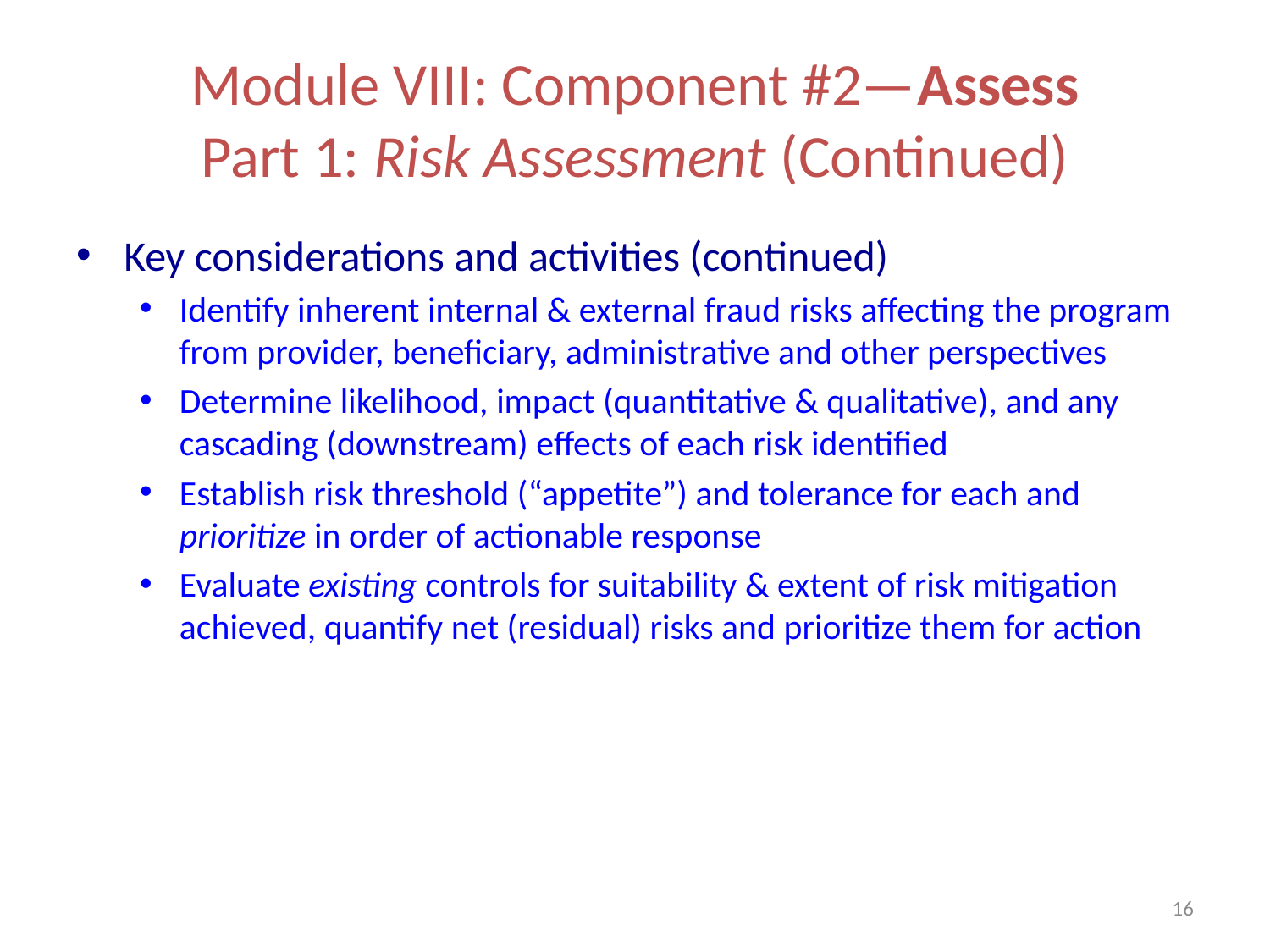

# Module VIII: Component #2—Assess Part 1: Risk Assessment (Continued)
Key considerations and activities (continued)
Identify inherent internal & external fraud risks affecting the program from provider, beneficiary, administrative and other perspectives
Determine likelihood, impact (quantitative & qualitative), and any cascading (downstream) effects of each risk identified
Establish risk threshold (“appetite”) and tolerance for each and prioritize in order of actionable response
Evaluate existing controls for suitability & extent of risk mitigation achieved, quantify net (residual) risks and prioritize them for action
16